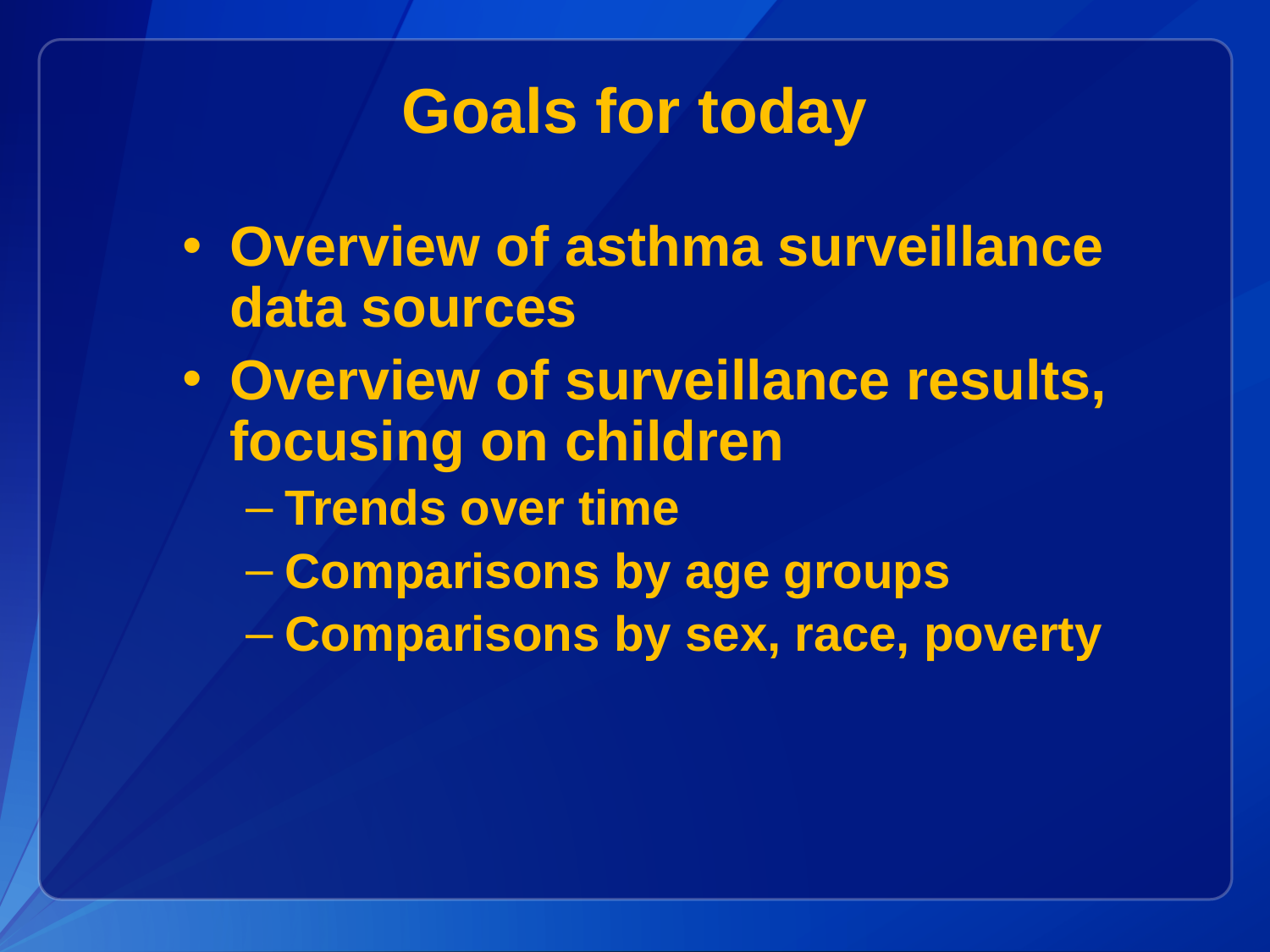

# Goals for today
Overview of asthma surveillance data sources
Overview of surveillance results, focusing on children
Trends over time
Comparisons by age groups
Comparisons by sex, race, poverty